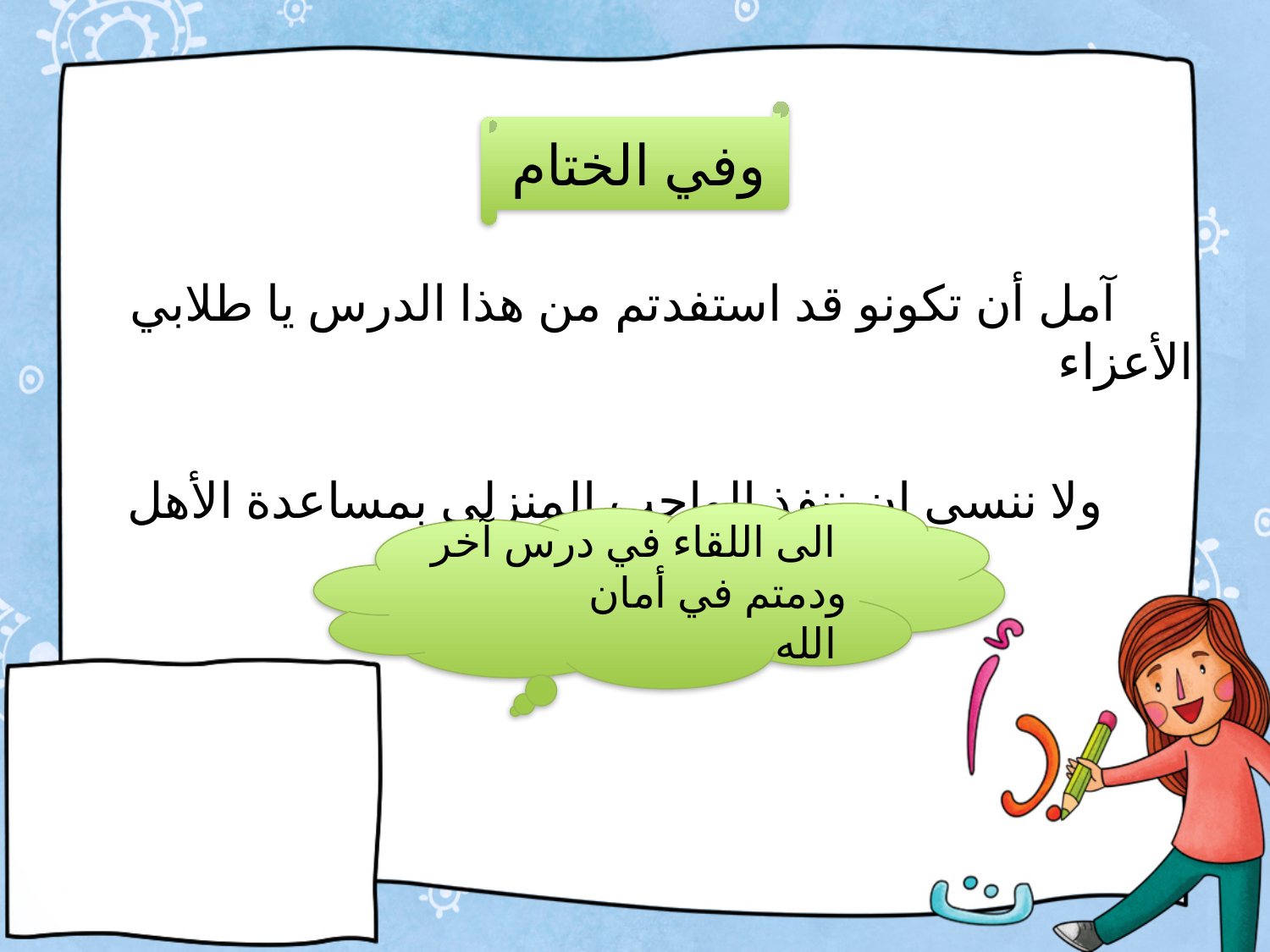

#
وفي الختام

      آمل أن تكونو قد استفدتم من هذا الدرس يا طلابي الأعزاء

       ولا ننسى ان ننفذ الواجب المنزلي بمساعدة الأهل

الى اللقاء في درس آخر
               ودمتم في أمان الله